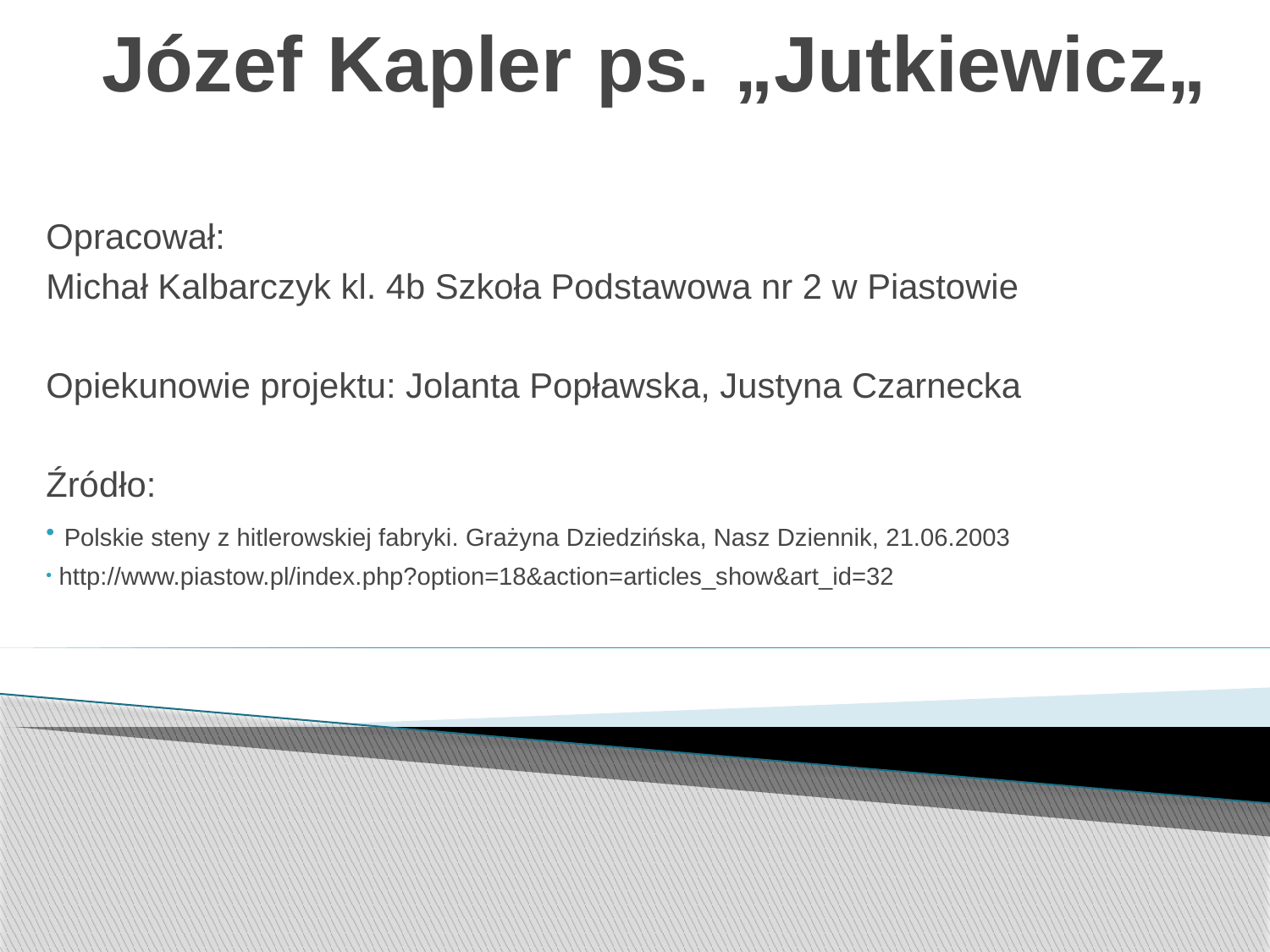

# Józef Kapler ps. „Jutkiewicz„

Opracował:
Michał Kalbarczyk kl. 4b Szkoła Podstawowa nr 2 w Piastowie

Opiekunowie projektu: Jolanta Popławska, Justyna Czarnecka

Źródło:
 Polskie steny z hitlerowskiej fabryki. Grażyna Dziedzińska, Nasz Dziennik, 21.06.2003
 http://www.piastow.pl/index.php?option=18&action=articles_show&art_id=32